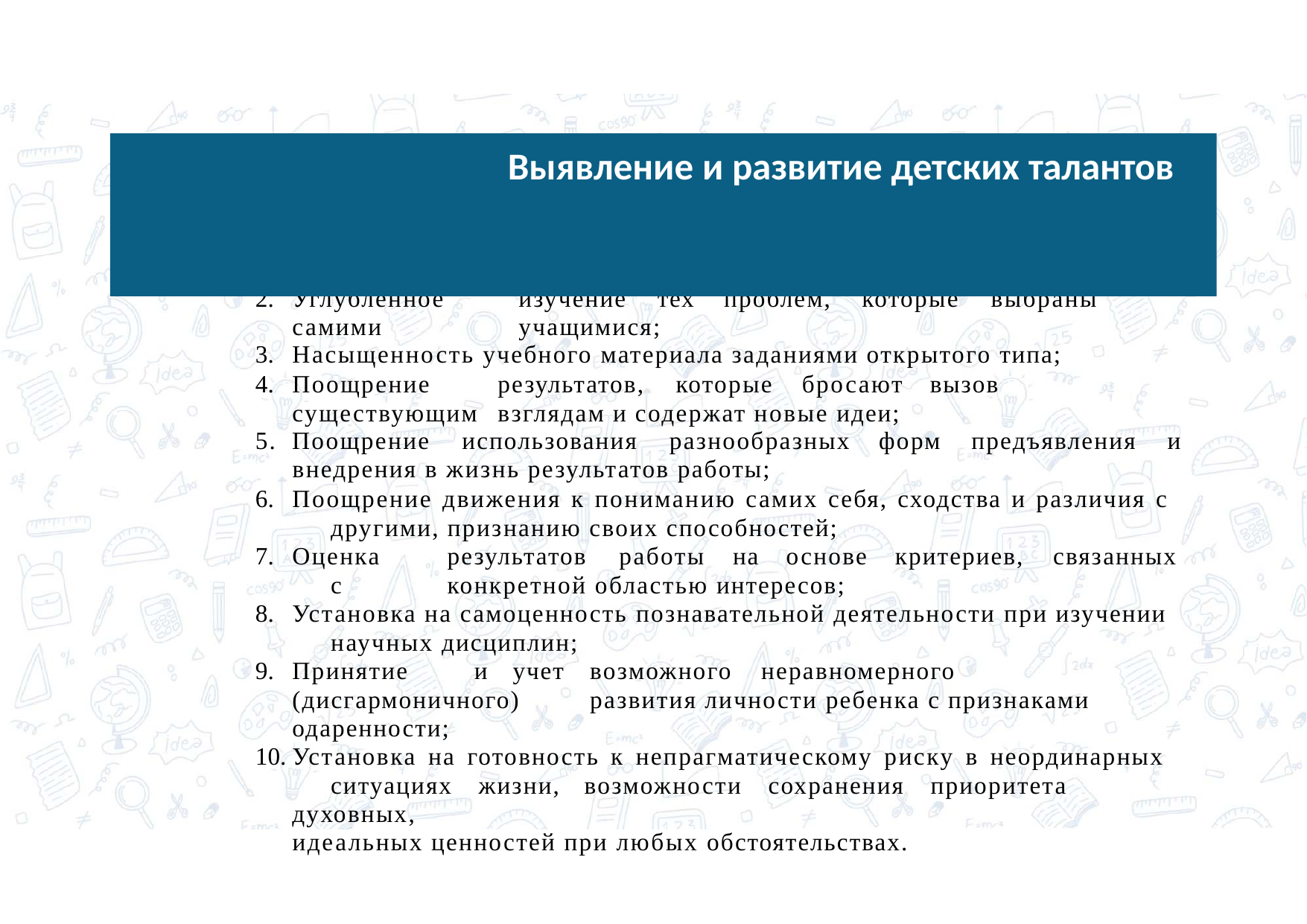

# Выявление и развитие детских талантов
Принципы педагогической деятельности в работе с одаренными детьми:
Применение междисциплинарного подхода;
Углубленное	изучение	тех	проблем,	которые	выбраны	самими 	учащимися;
Насыщенность учебного материала заданиями открытого типа;
Поощрение	результатов,	которые	бросают	вызов	существующим 	взглядам и содержат новые идеи;
5.  Поощрение	использования	разнообразных
форм	предъявления	и
внедрения в жизнь результатов работы;
Поощрение движения к пониманию самих себя, сходства и различия с 	другими, признанию своих способностей;
Оценка	результатов	работы	на	основе	критериев,	связанных	с 	конкретной областью интересов;
Установка на самоценность познавательной деятельности при изучении 	научных дисциплин;
Принятие	и	учет	возможного	неравномерного	(дисгармоничного) 	развития личности ребенка с признаками одаренности;
Установка на готовность к непрагматическому риску в неординарных 	ситуациях	жизни,	возможности	сохранения	приоритета	духовных,
идеальных ценностей при любых обстоятельствах.